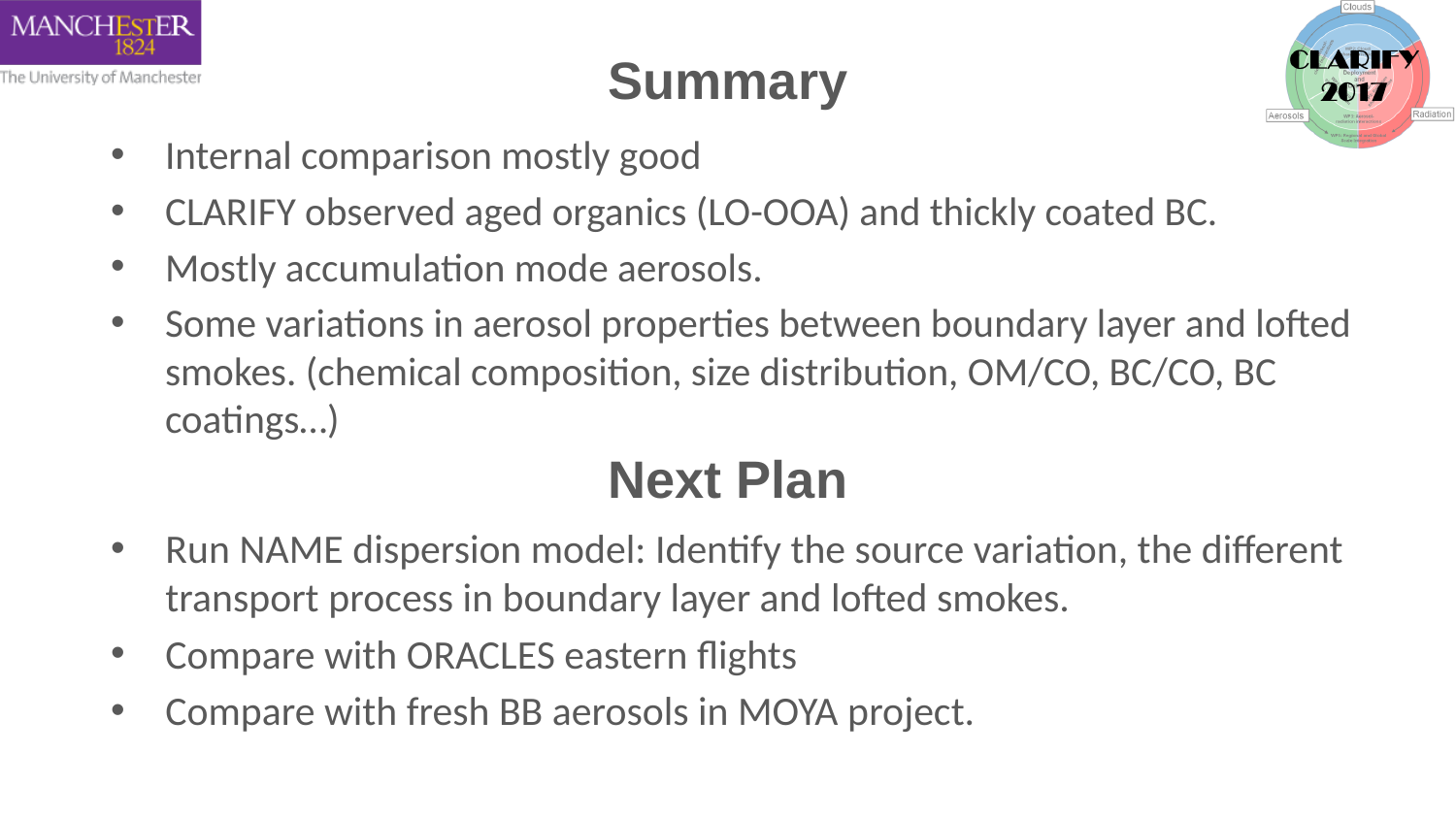

Summary
Internal comparison mostly good
CLARIFY observed aged organics (LO-OOA) and thickly coated BC.
Mostly accumulation mode aerosols.
Some variations in aerosol properties between boundary layer and lofted smokes. (chemical composition, size distribution, OM/CO, BC/CO, BC coatings…)

Next Plan
Run NAME dispersion model: Identify the source variation, the different transport process in boundary layer and lofted smokes.
Compare with ORACLES eastern flights
Compare with fresh BB aerosols in MOYA project.